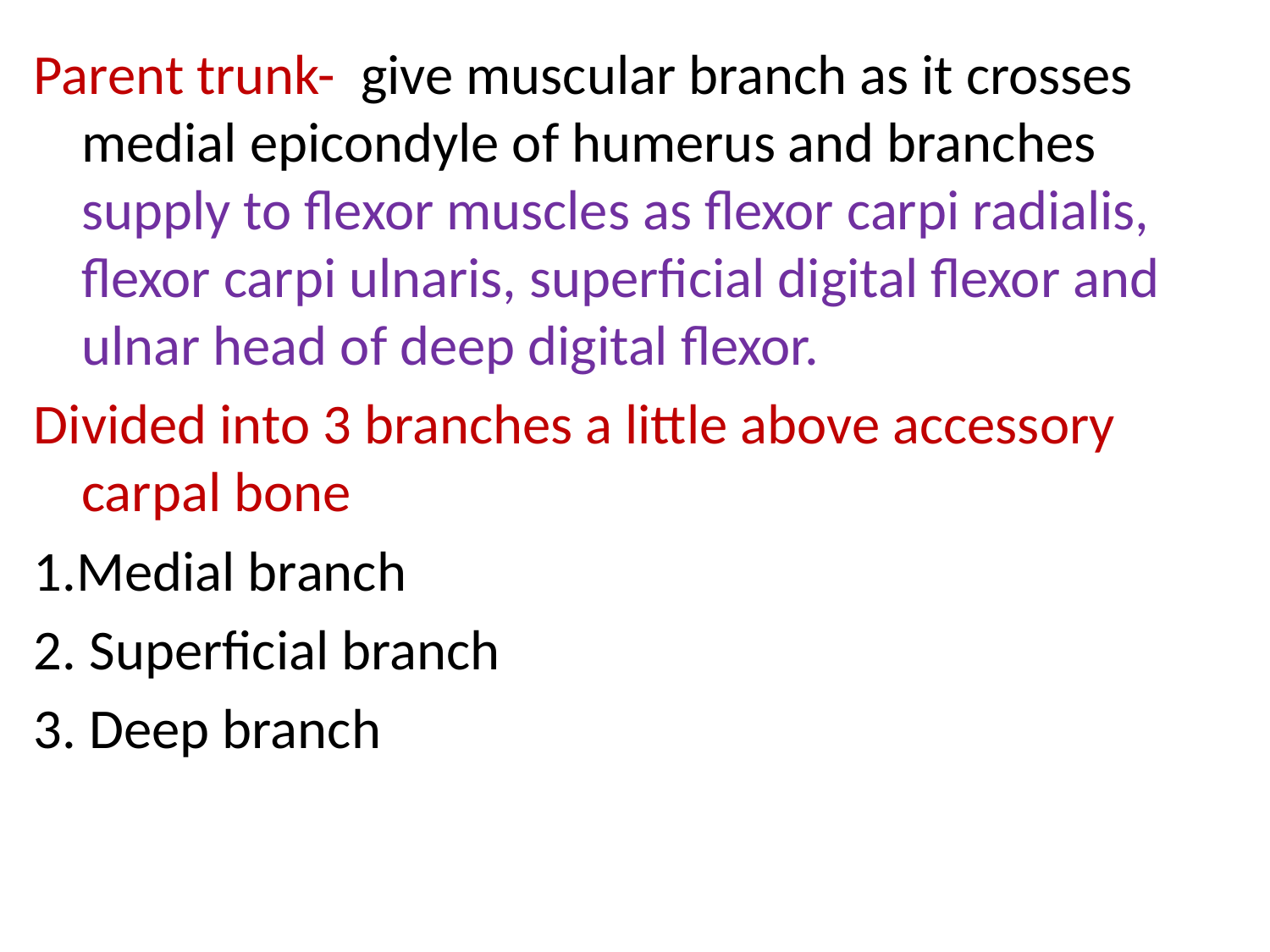

Parent trunk-  give muscular branch as it crosses medial epicondyle of humerus and branches supply to flexor muscles as flexor carpi radialis, flexor carpi ulnaris, superficial digital flexor and ulnar head of deep digital flexor.
Divided into 3 branches a little above accessory carpal bone
1.Medial branch
2. Superficial branch
3. Deep branch